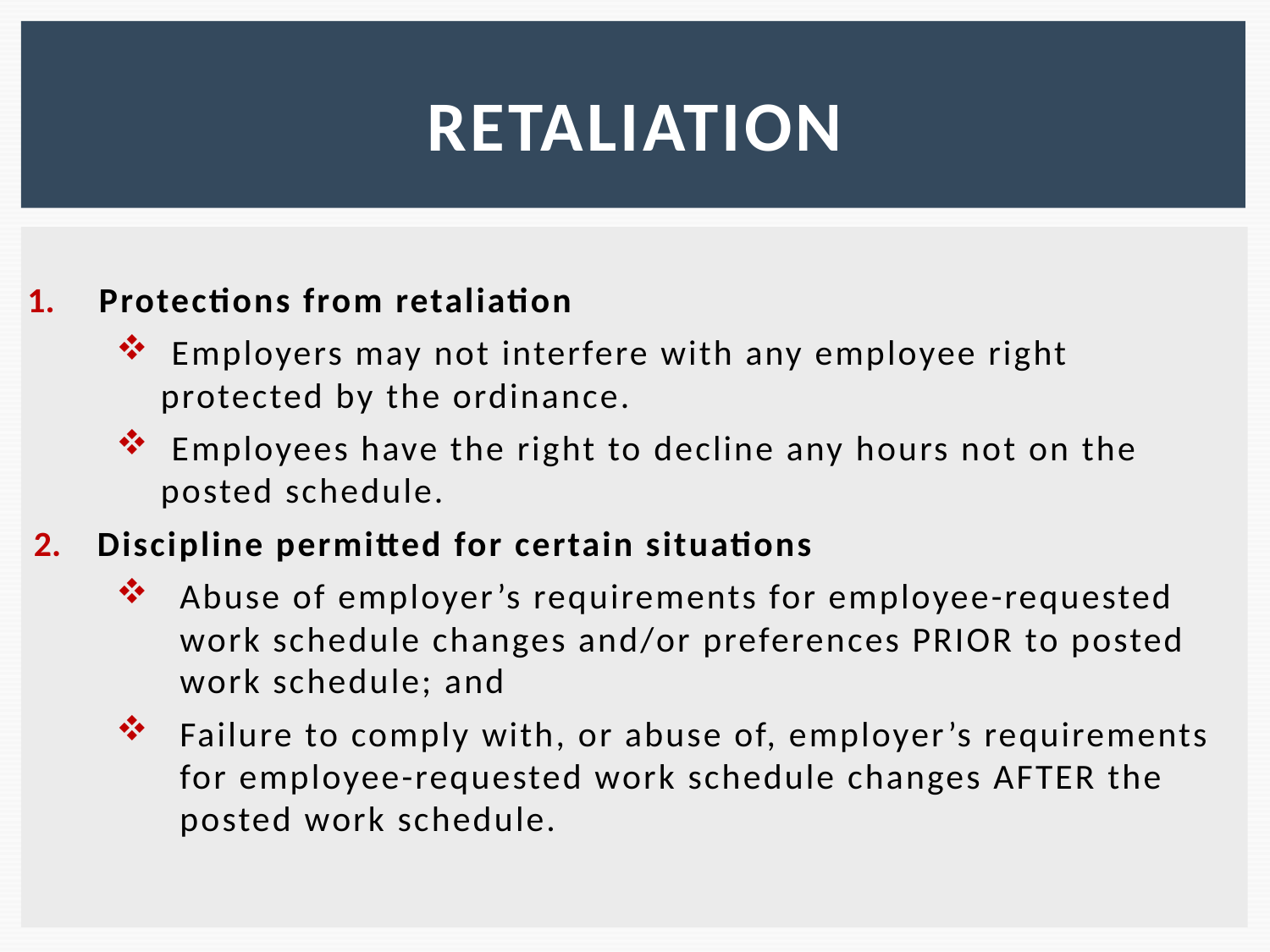

# retaliation

Protections from retaliation
 Employers may not interfere with any employee right protected by the ordinance.
 Employees have the right to decline any hours not on the posted schedule.
Discipline permitted for certain situations
Abuse of employer’s requirements for employee-requested work schedule changes and/or preferences PRIOR to posted work schedule; and
Failure to comply with, or abuse of, employer’s requirements for employee-requested work schedule changes AFTER the posted work schedule.